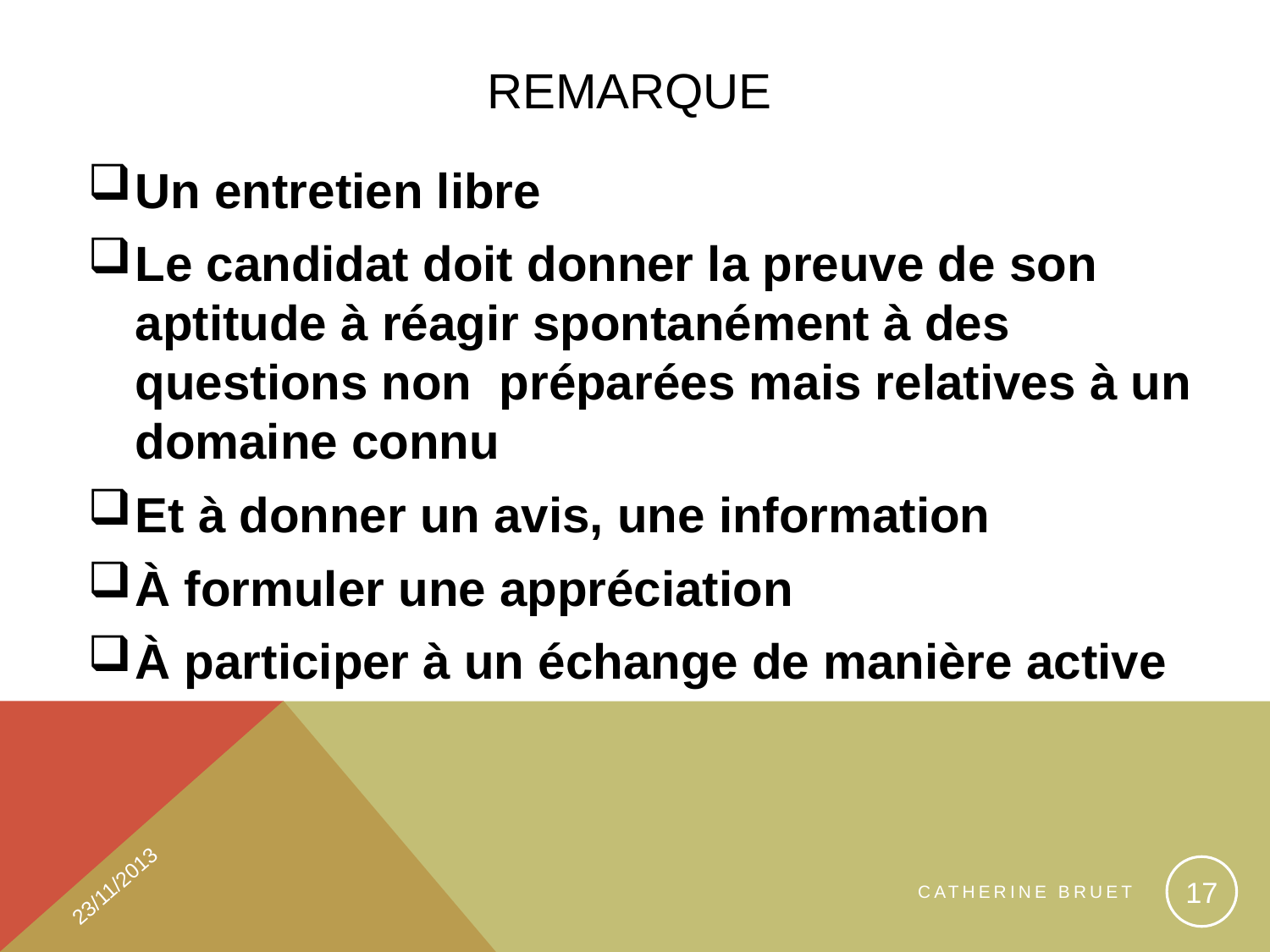

# Remarque
Un entretien libre
Le candidat doit donner la preuve de son aptitude à réagir spontanément à des questions non  préparées mais relatives à un domaine connu
Et à donner un avis, une information
À formuler une appréciation
À participer à un échange de manière active
23/11/2013
17
Catherine BRUET